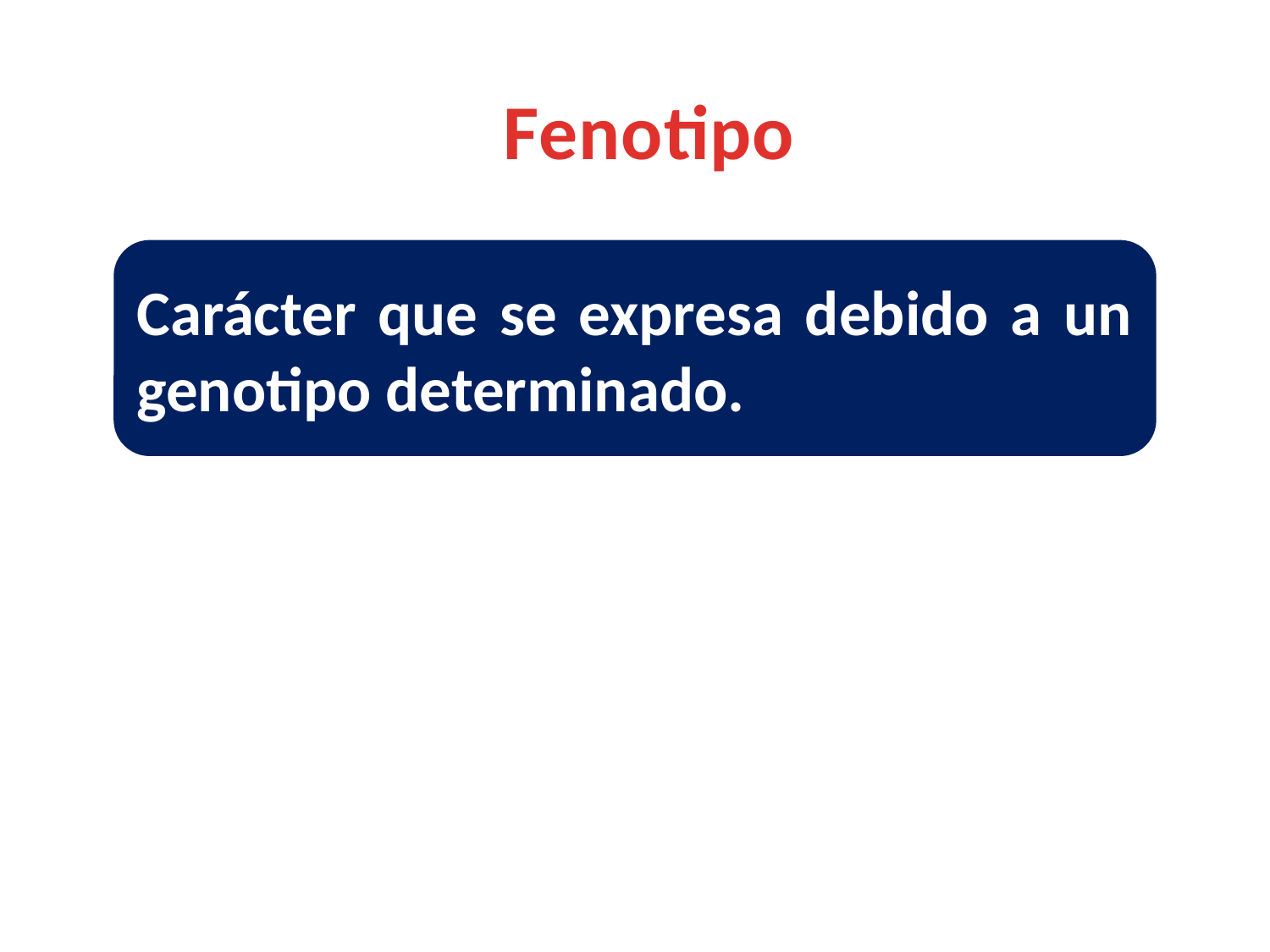

Fenotipo
Carácter que se expresa debido a un genotipo determinado.